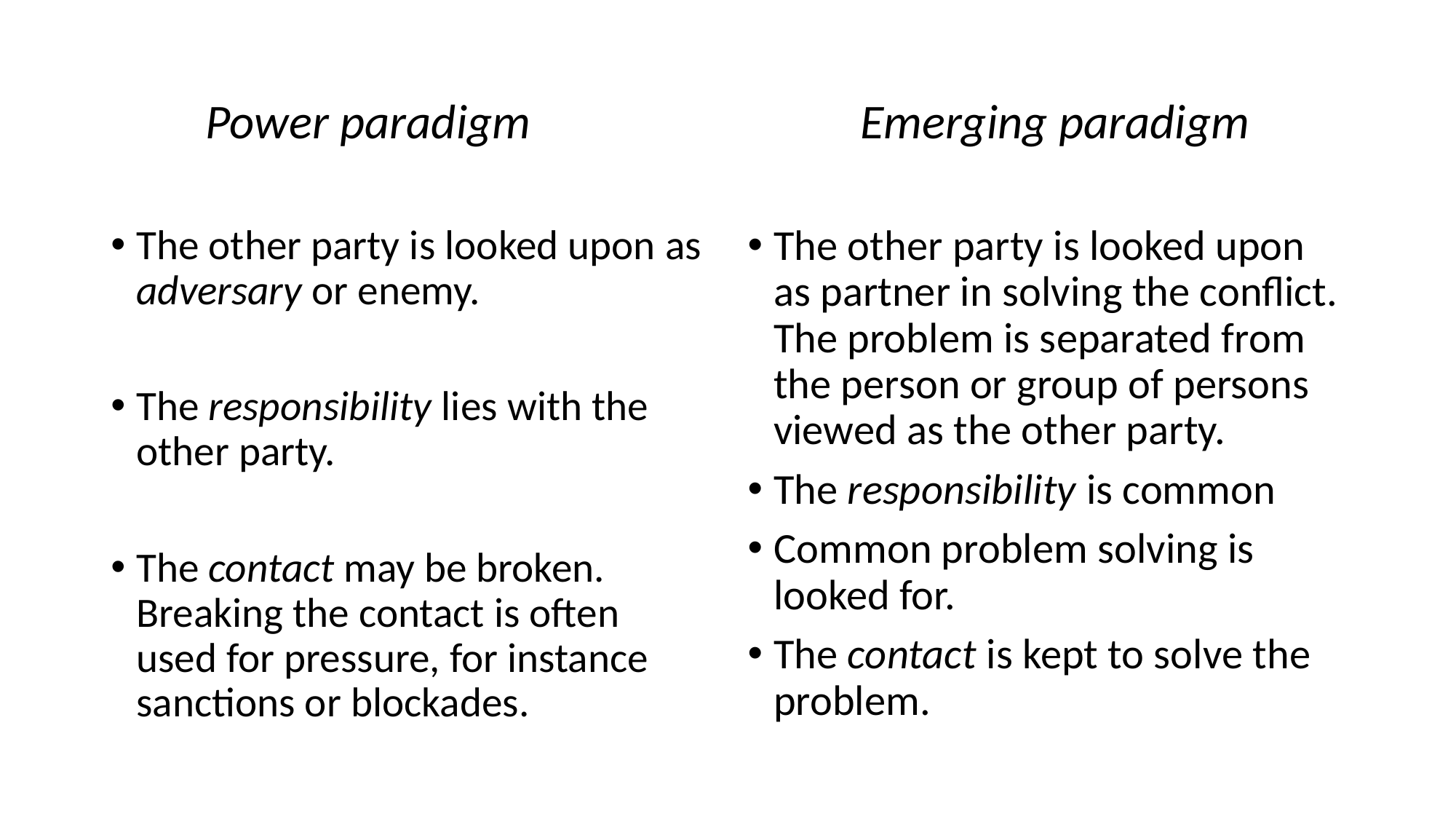

# Power paradigm		                    Emerging paradigm
The other party is looked upon as adversary or enemy.

The responsibility lies with the other party.

The contact may be broken. Breaking the contact is often used for pressure, for instance sanctions or blockades.
The other party is looked upon as partner in solving the conflict. The problem is separated from the person or group of persons viewed as the other party.
The responsibility is common
Common problem solving is looked for.
The contact is kept to solve the problem.